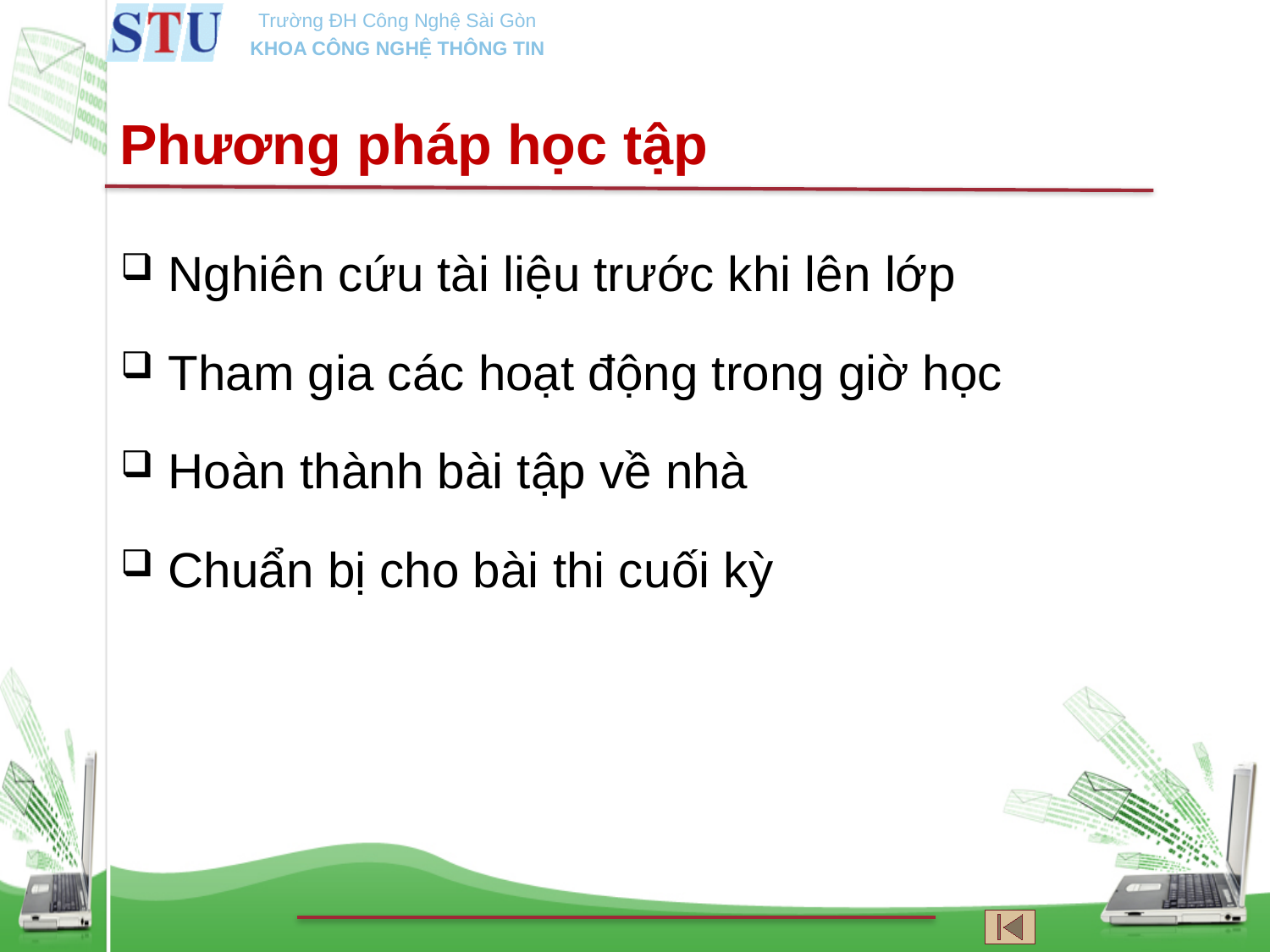

Phương pháp học tập
Nghiên cứu tài liệu trước khi lên lớp
Tham gia các hoạt động trong giờ học
Hoàn thành bài tập về nhà
Chuẩn bị cho bài thi cuối kỳ